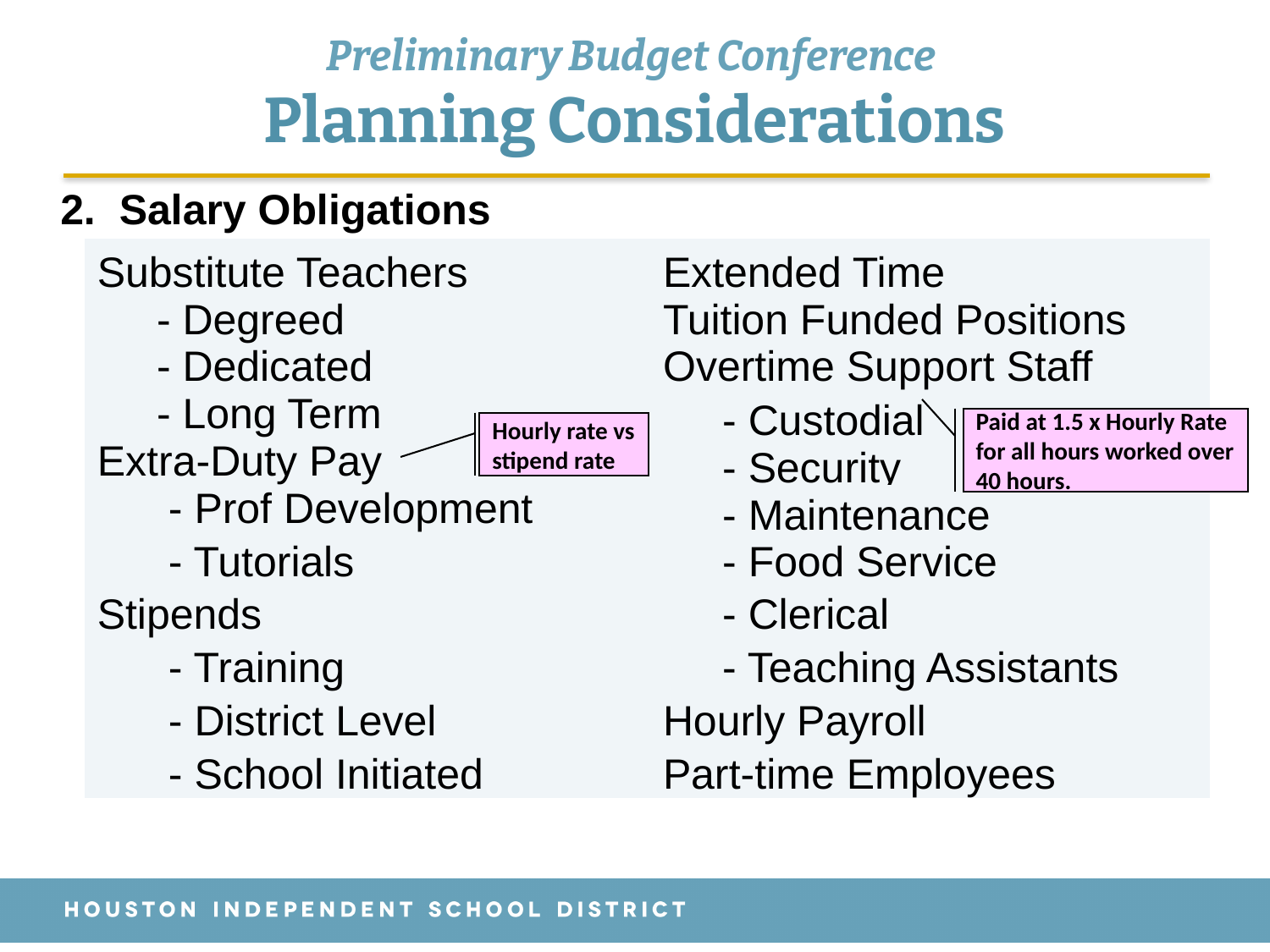

# Preliminary Budget Conference Planning Considerations
	2.  Salary Obligations

| Substitute Teachers | Extended Time |
| --- | --- |
| - Degreed | Tuition Funded Positions |
| - Dedicated | Overtime Support Staff |
| - Long Term | - Custodial |
| Extra-Duty Pay | - Security |
| - Prof Development | - Maintenance |
| - Tutorials | - Food Service |
| Stipends | - Clerical |
| - Training | - Teaching Assistants |
| - District Level | Hourly Payroll |
| - School Initiated | Part-time Employees |
Paid at 1.5 x Hourly Rate for all hours worked over 40 hours.
Hourly rate vs stipend rate